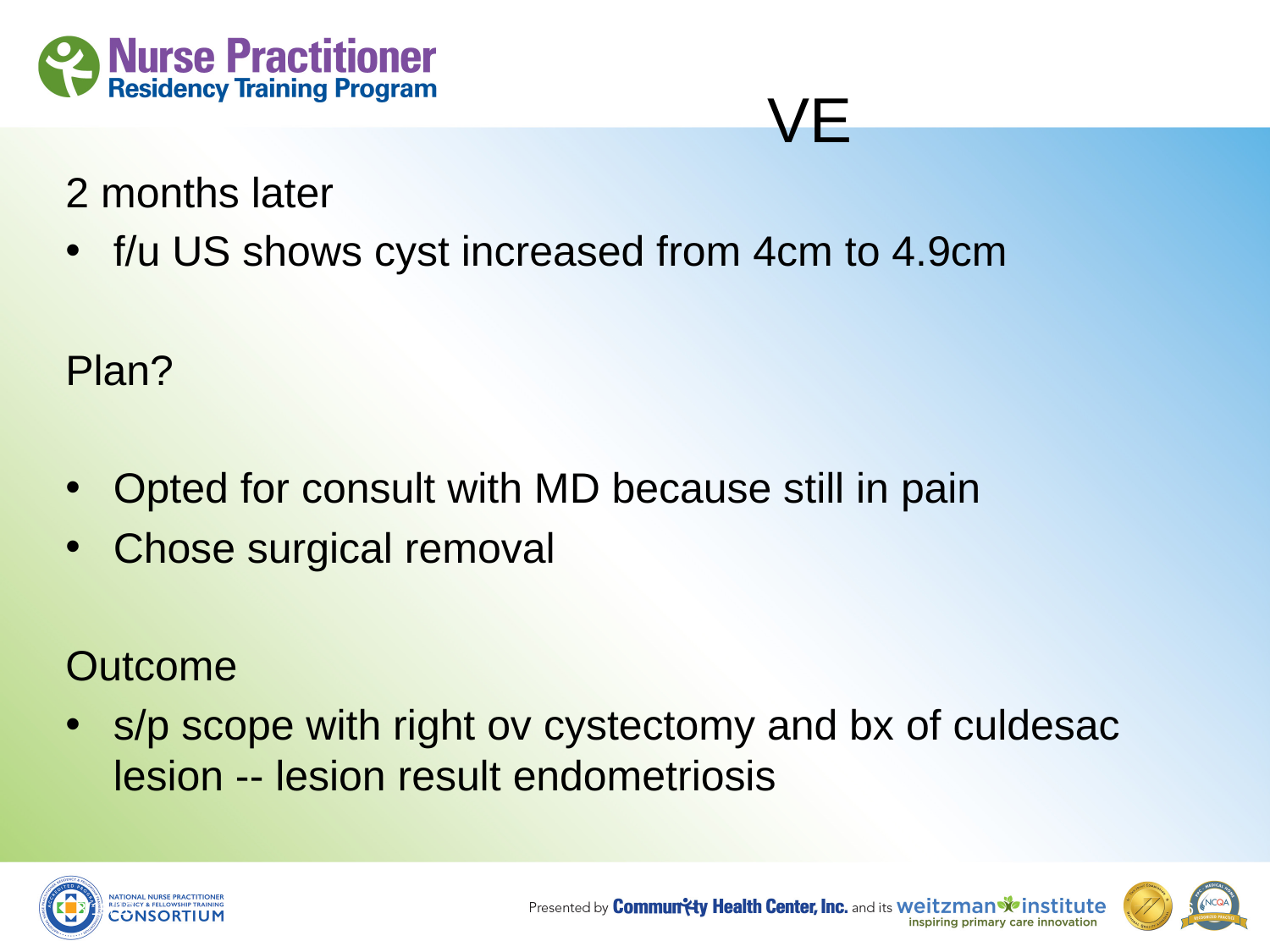

# VE
2 months later
f/u US shows cyst increased from 4cm to 4.9cm

Plan?

Opted for consult with MD because still in pain
Chose surgical removal

Outcome
s/p scope with right ov cystectomy and bx of culdesac lesion -- lesion result endometriosis

8/19/10
66